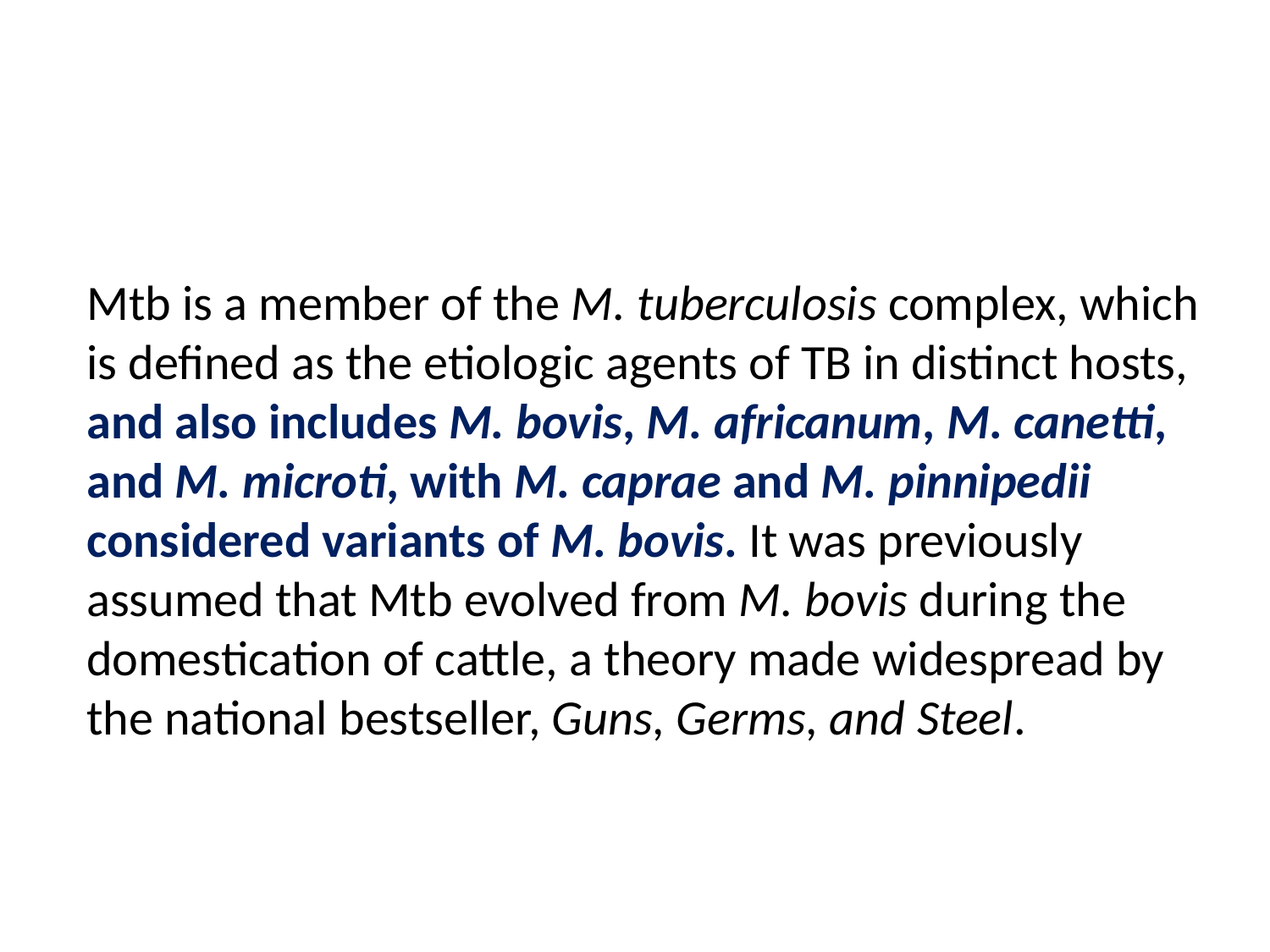

#

Mtb is a member of the M. tuberculosis complex, which is defined as the etiologic agents of TB in distinct hosts, and also includes M. bovis, M. africanum, M. canetti, and M. microti, with M. caprae and M. pinnipedii considered variants of M. bovis. It was previously assumed that Mtb evolved from M. bovis during the domestication of cattle, a theory made widespread by the national bestseller, Guns, Germs, and Steel.